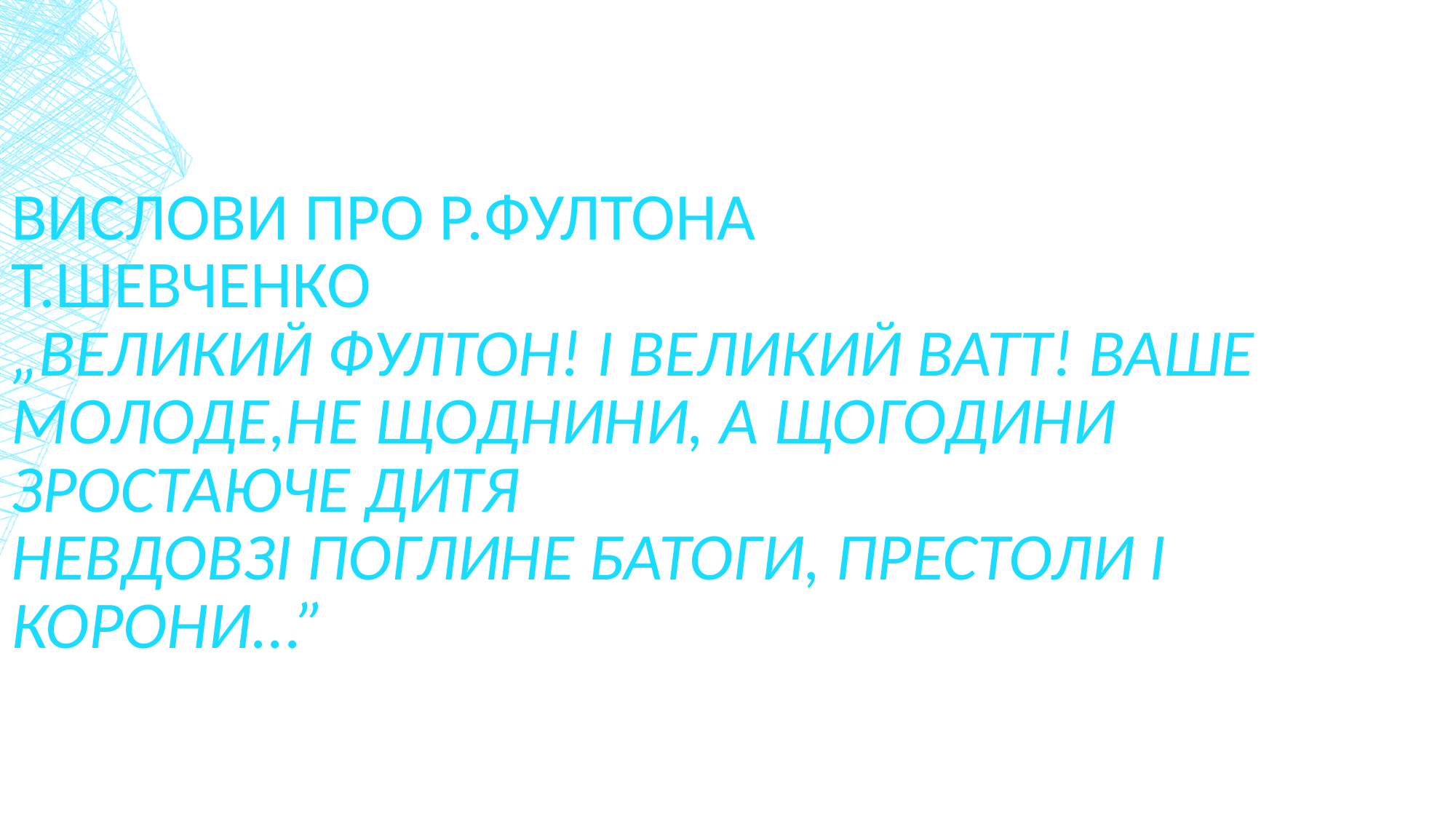

# Вислови про р.фултона Т.Шевченко „Великий Фултон! І великий Ватт! Ваше молоде,не щоднини, а щогодини зростаюче дитя невдовзі поглине батоги, престоли і корони...”